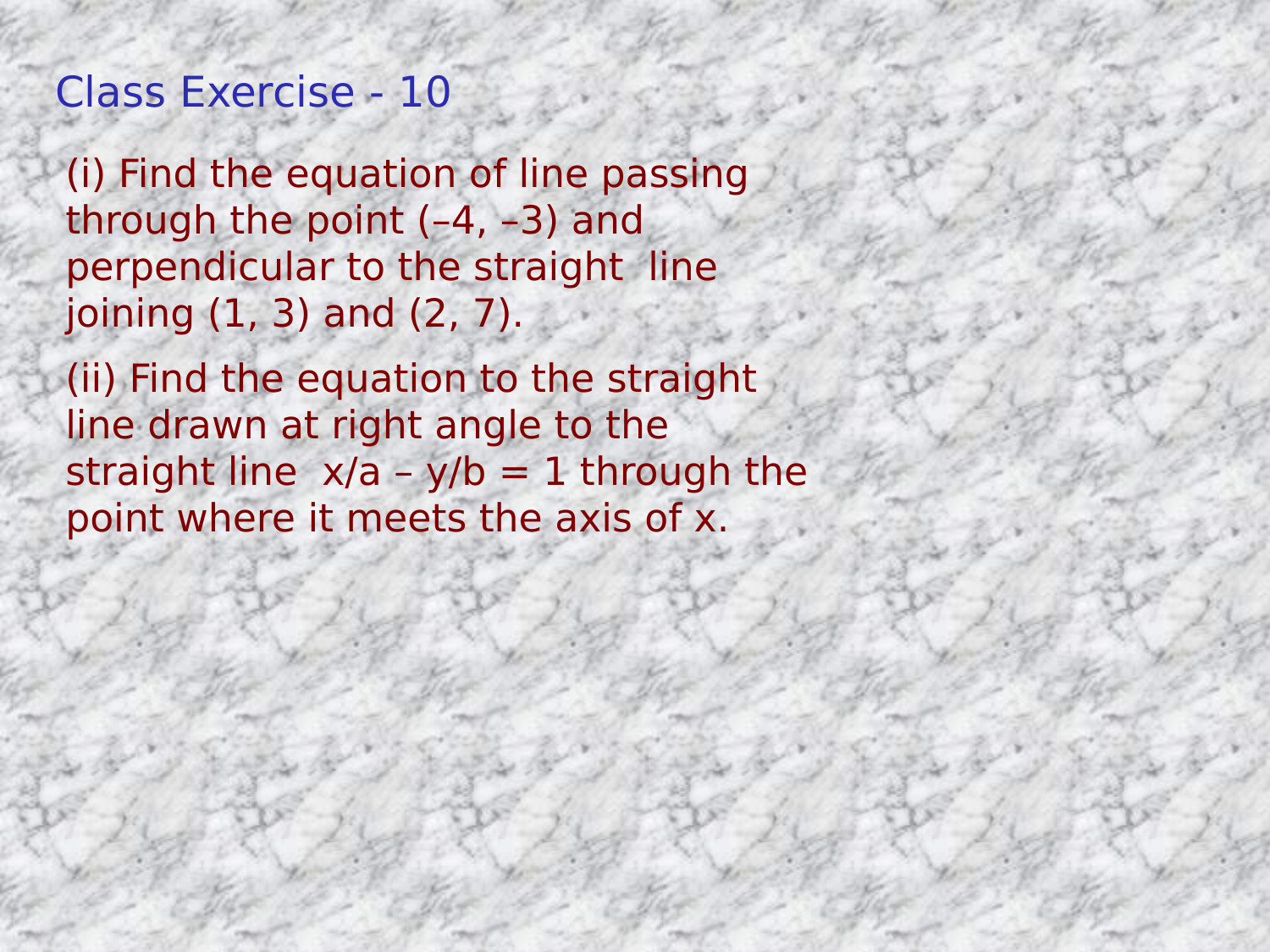

# Class Exercise - 10
(i) Find the equation of line passing through the point (–4, –3) and perpendicular to the straight  line joining (1, 3) and (2, 7).
(ii) Find the equation to the straight line drawn at right angle to the straight line  x/a – y/b = 1 through the point where it meets the axis of x.